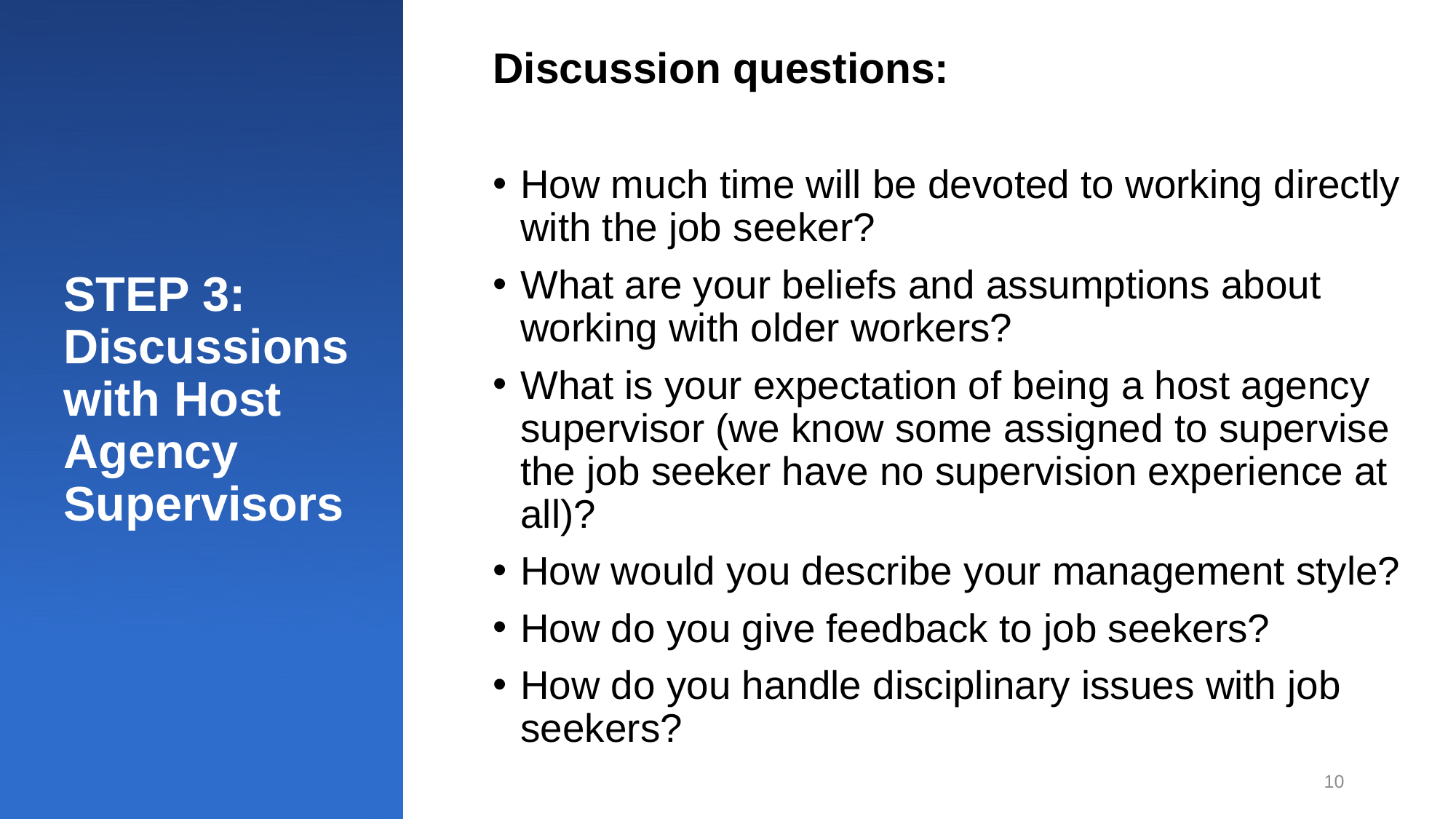

# STEP 3:   Discussions with Host Agency Supervisors
Discussion questions:

How much time will be devoted to working directly with the job seeker?
What are your beliefs and assumptions about working with older workers?
What is your expectation of being a host agency supervisor (we know some assigned to supervise the job seeker have no supervision experience at all)?
How would you describe your management style?
How do you give feedback to job seekers?
How do you handle disciplinary issues with job seekers?

10